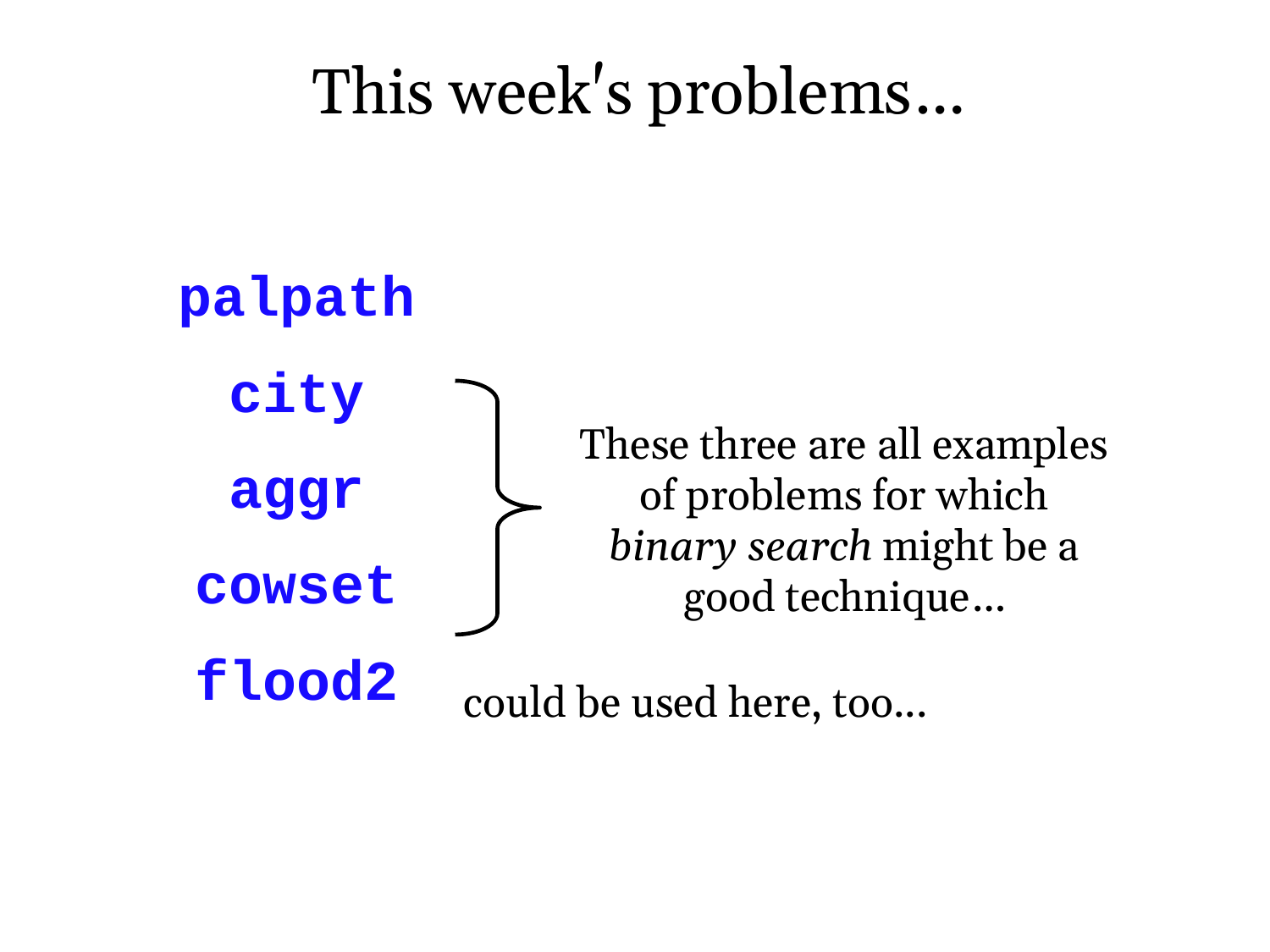

This week's problems…
palpath
city
aggr
cowset
flood2

These three are all examples of problems for which binary search might be a good technique…
could be used here, too...